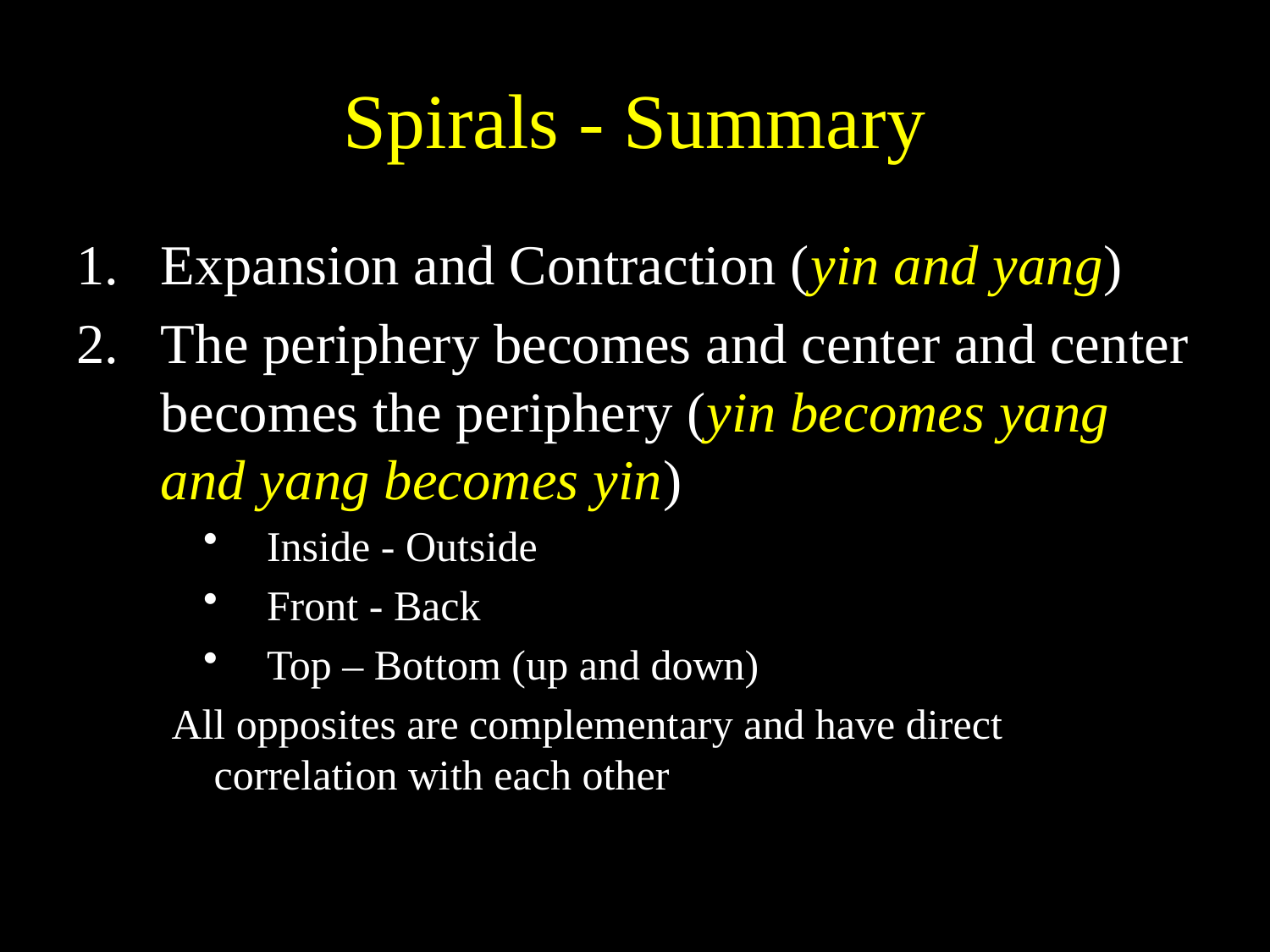

# Spirals - Summary
Expansion and Contraction (yin and yang)
The periphery becomes and center and center becomes the periphery (yin becomes yang and yang becomes yin)
Inside - Outside
Front - Back
Top – Bottom (up and down)
   All opposites are complementary and have direct correlation with each other